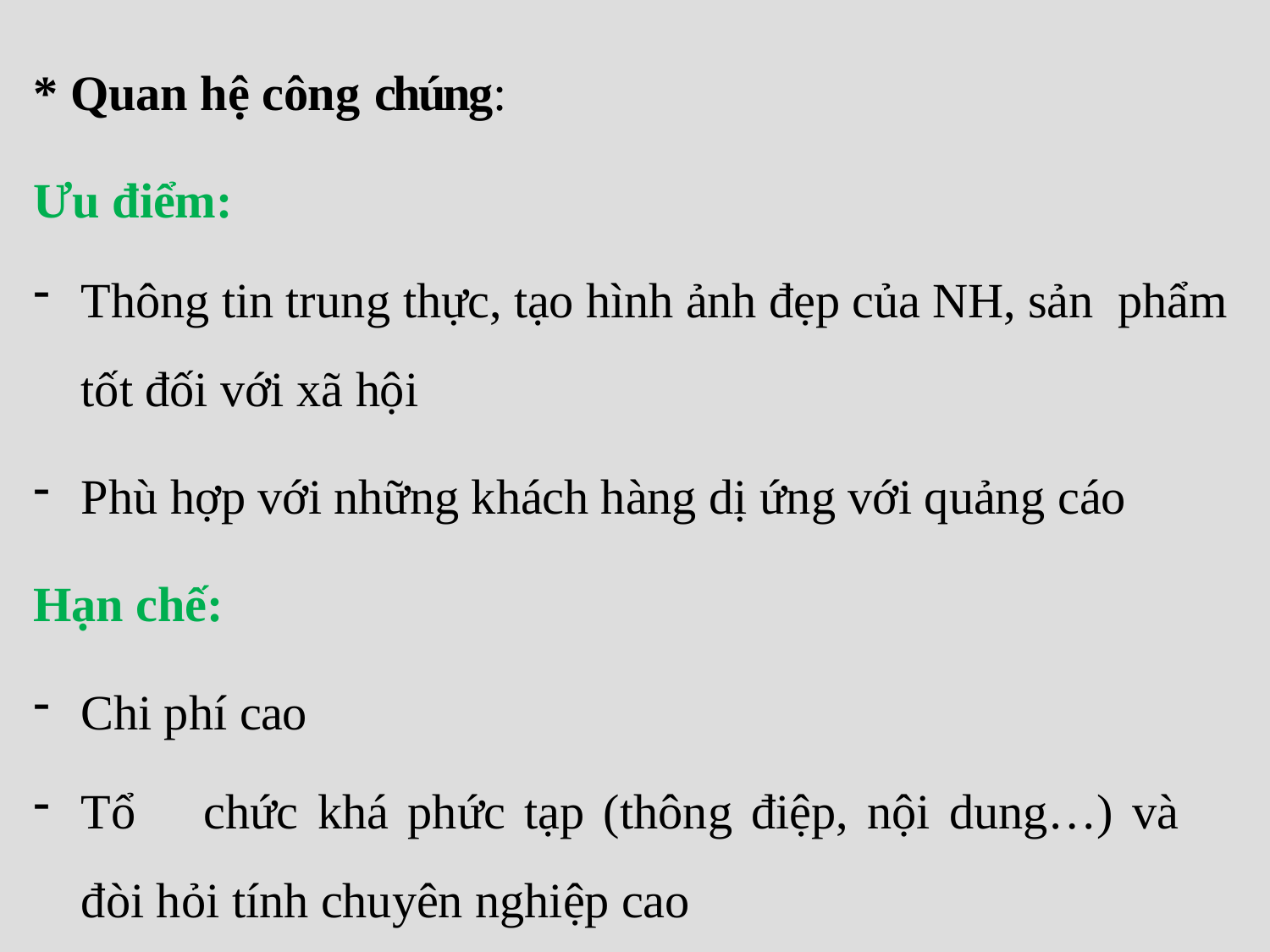

* Quan hệ công chúng:
Ưu điểm:
Thông tin trung thực, tạo hình ảnh đẹp của NH, sản  phẩm tốt đối với xã hội
Phù hợp với những khách hàng dị ứng với quảng cáo
Hạn chế:
Chi phí cao
Tổ	chức	khá	phức	tạp	(thông	điệp,	nội	dung…)	và  đòi hỏi tính chuyên nghiệp cao